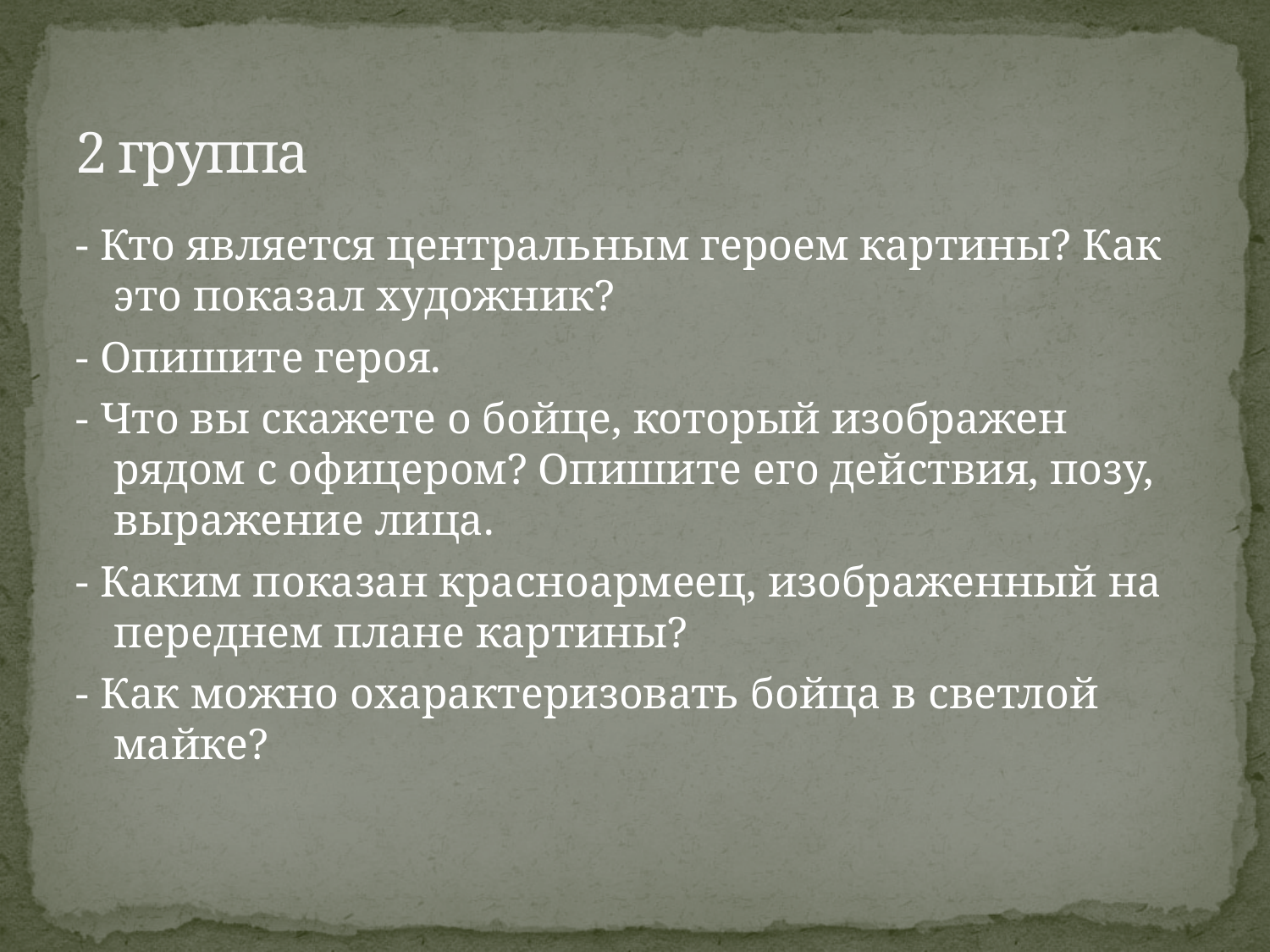

# 2 группа
- Кто является центральным героем картины? Как это показал художник?
- Опишите героя.
- Что вы скажете о бойце, который изображен рядом с офицером? Опишите его действия, позу, выражение лица.
- Каким показан красноармеец, изображенный на переднем плане картины?
- Как можно охарактеризовать бойца в светлой майке?